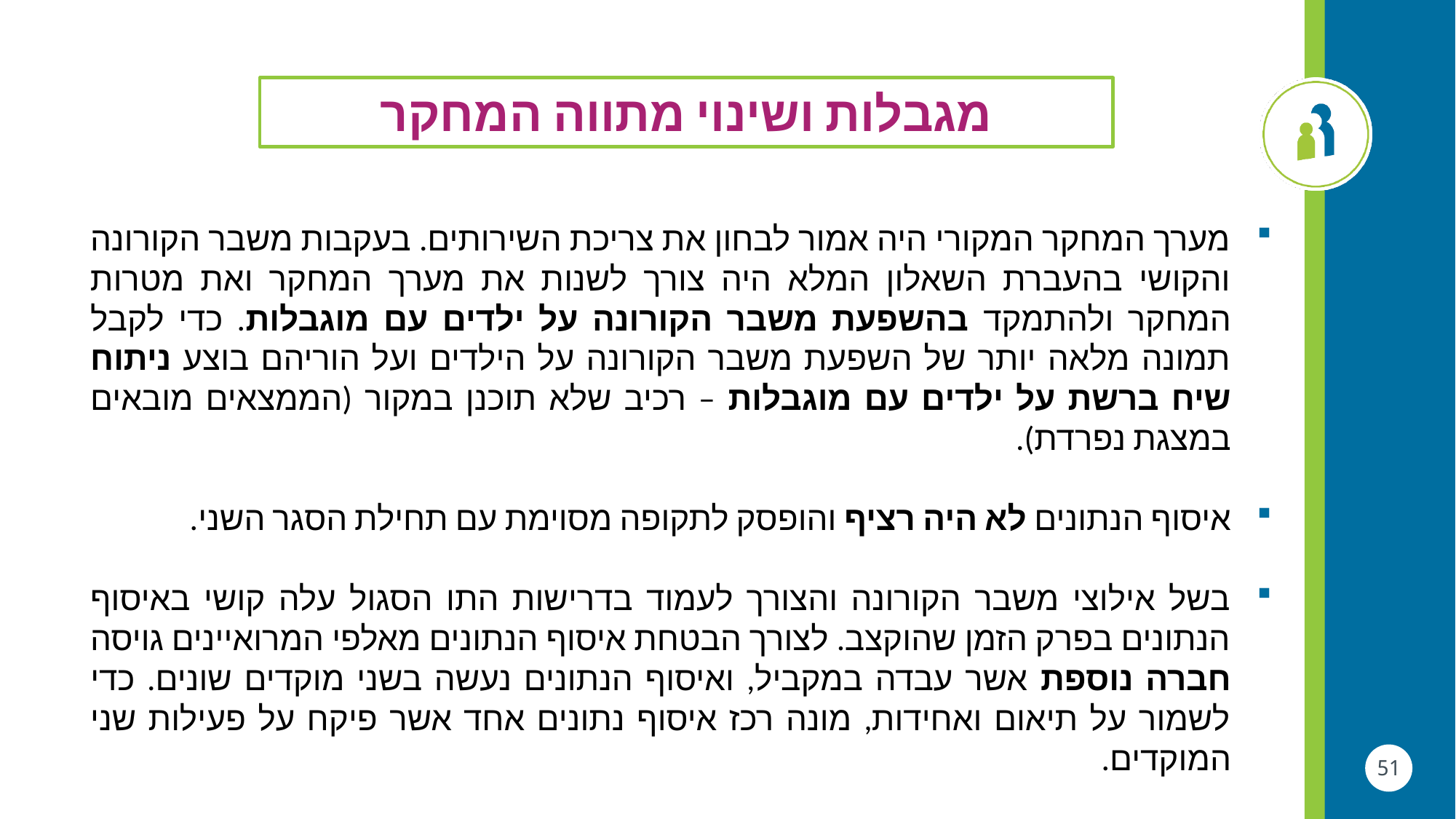

מגבלות ושינוי מתווה המחקר

מערך המחקר המקורי היה אמור לבחון את צריכת השירותים. בעקבות משבר הקורונה והקושי בהעברת השאלון המלא היה צורך לשנות את מערך המחקר ואת מטרות המחקר ולהתמקד בהשפעת משבר הקורונה על ילדים עם מוגבלות. כדי לקבל תמונה מלאה יותר של השפעת משבר הקורונה על הילדים ועל הוריהם בוצע ניתוח שיח ברשת על ילדים עם מוגבלות – רכיב שלא תוכנן במקור (הממצאים מובאים במצגת נפרדת).

איסוף הנתונים לא היה רציף והופסק לתקופה מסוימת עם תחילת הסגר השני.

בשל אילוצי משבר הקורונה והצורך לעמוד בדרישות התו הסגול עלה קושי באיסוף הנתונים בפרק הזמן שהוקצב. לצורך הבטחת איסוף הנתונים מאלפי המרואיינים גויסה חברה נוספת אשר עבדה במקביל, ואיסוף הנתונים נעשה בשני מוקדים שונים. כדי לשמור על תיאום ואחידות, מונה רכז איסוף נתונים אחד אשר פיקח על פעילות שני המוקדים.